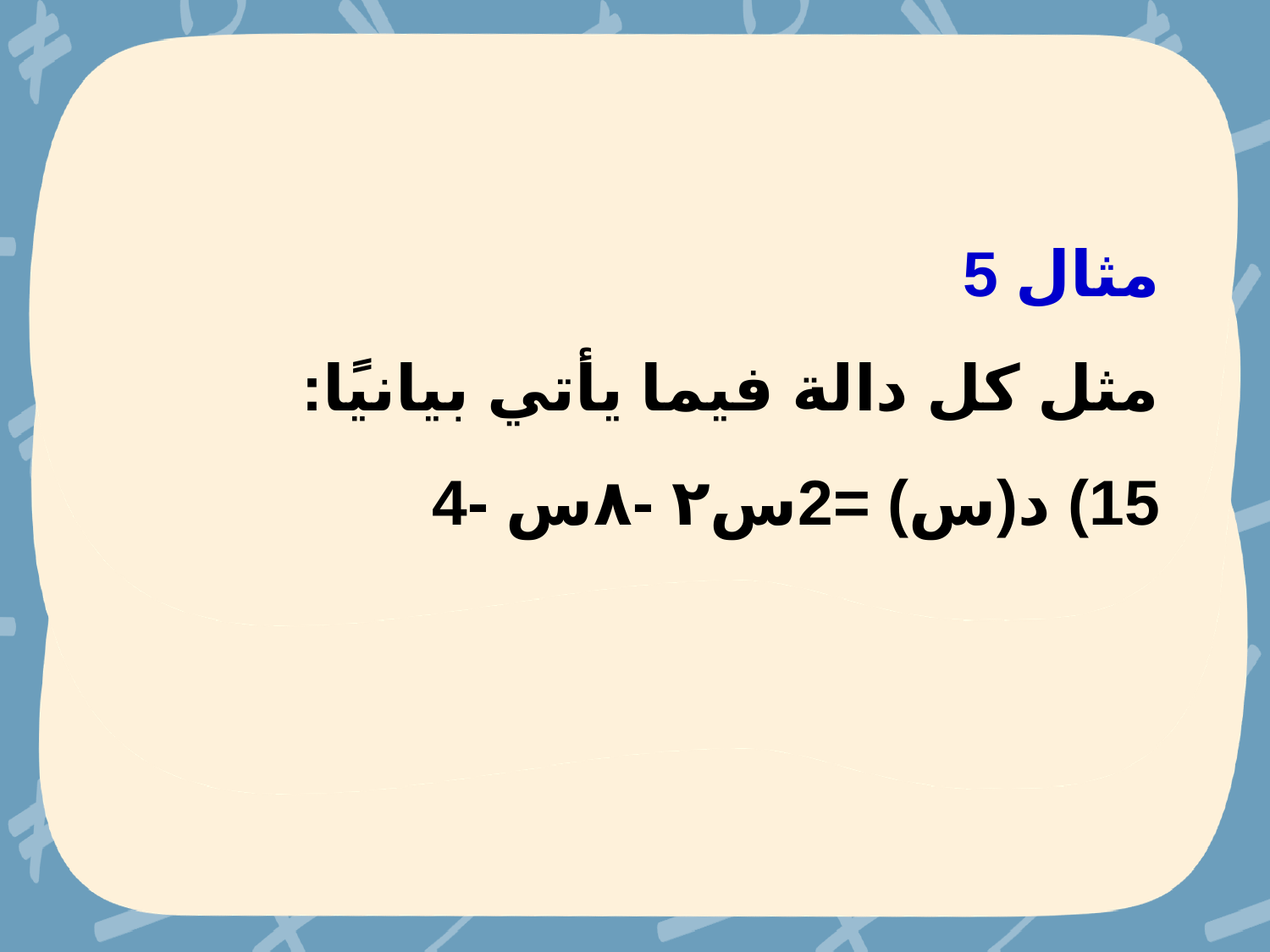

مثال 5
مثل كل دالة فيما يأتي بيانيًا:
15) د(س) =2س۲ -۸س -4